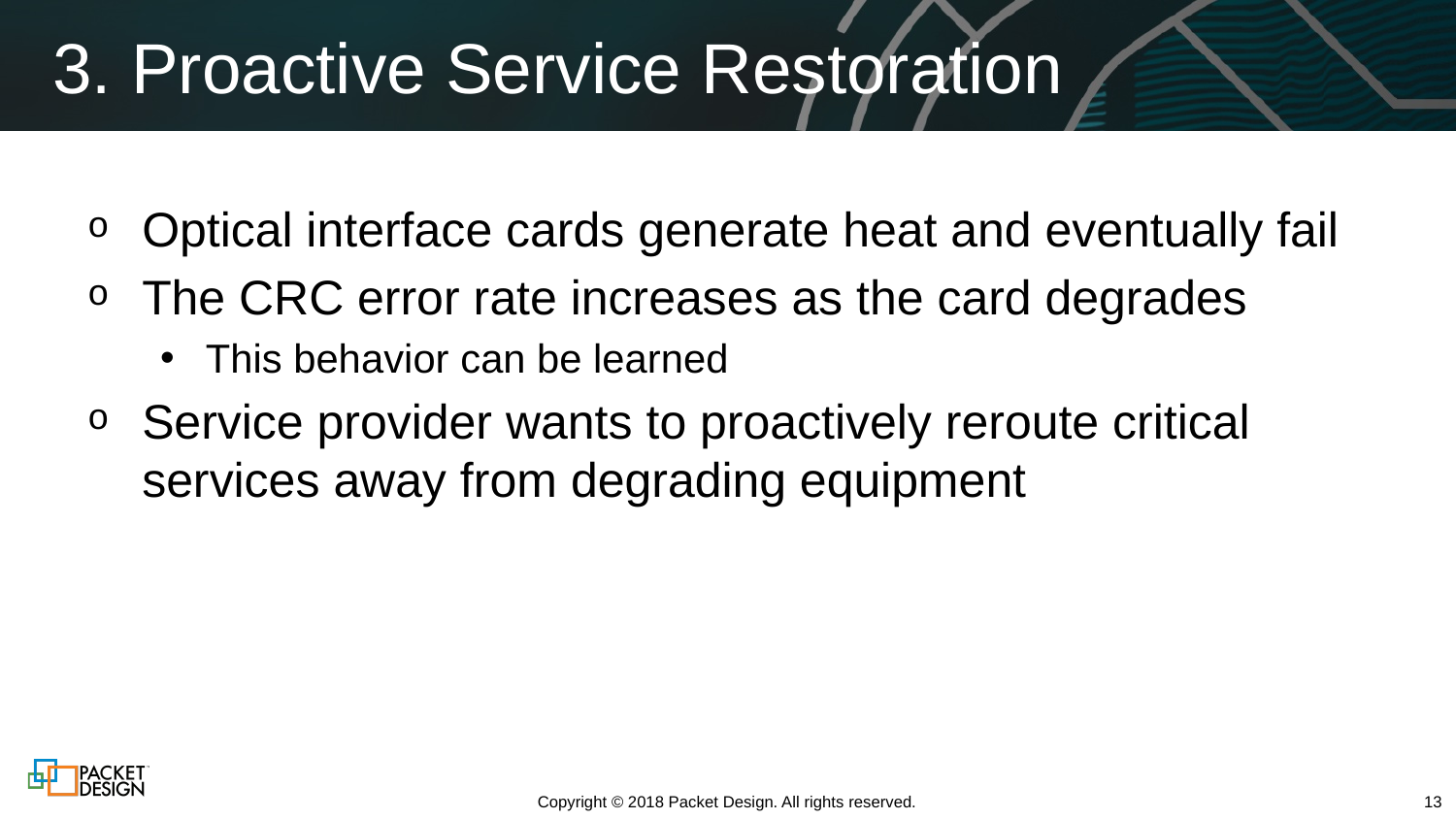

# 3. Proactive Service Restoration
Optical interface cards generate heat and eventually fail
The CRC error rate increases as the card degrades
This behavior can be learned
Service provider wants to proactively reroute critical services away from degrading equipment

Copyright © 2018 Packet Design. All rights reserved.
13